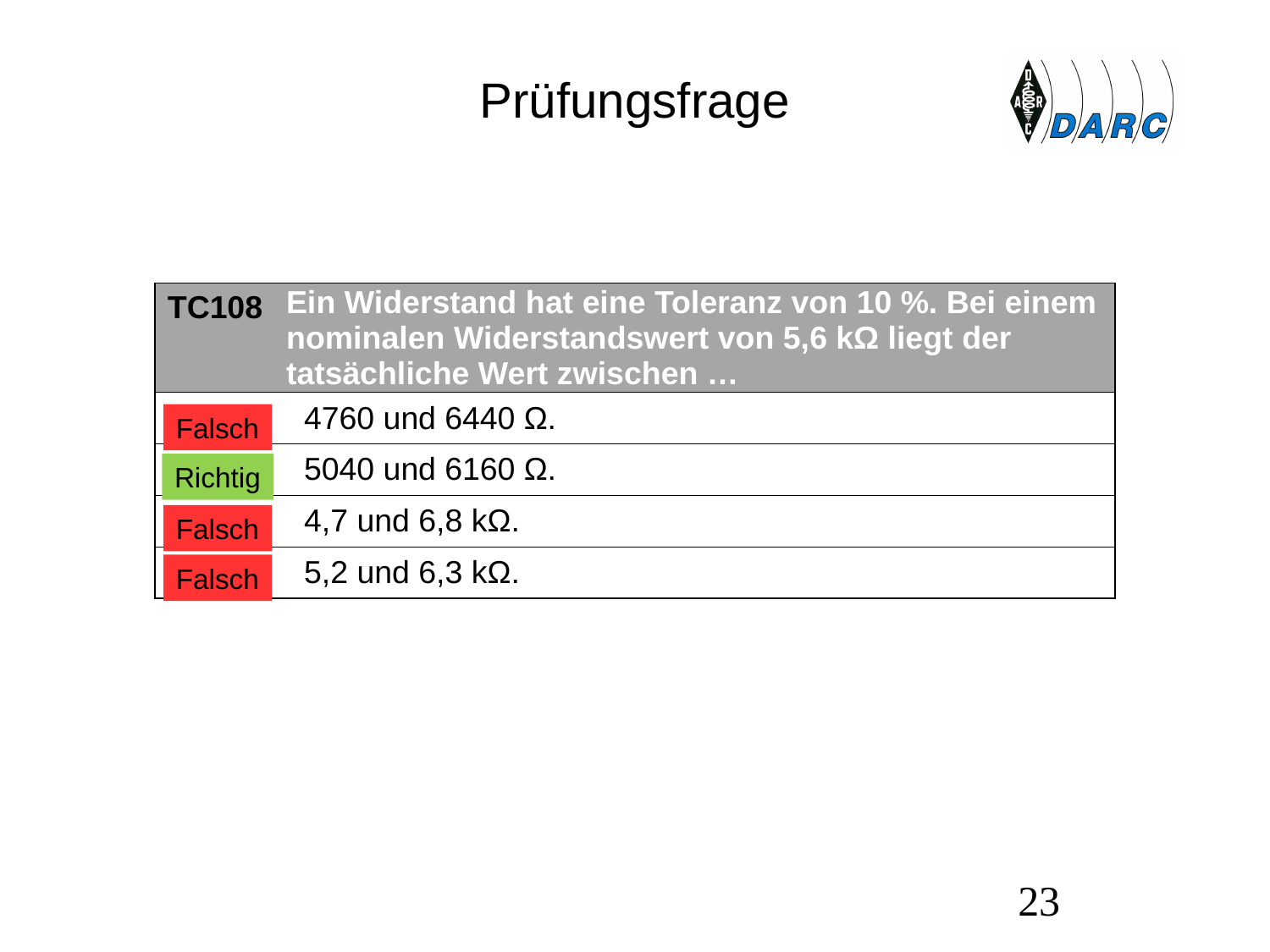

# Prüfungsfrage
| TC108 | Ein Widerstand hat eine Toleranz von 10 %. Bei einem nominalen Widerstandswert von 5,6 kΩ liegt der tatsächliche Wert zwischen … |
| --- | --- |
| A | 4760 und 6440 Ω. |
| B | 5040 und 6160 Ω. |
| C | 4,7 und 6,8 kΩ. |
| D | 5,2 und 6,3 kΩ. |
Falsch

Richtig

Falsch

Falsch

23